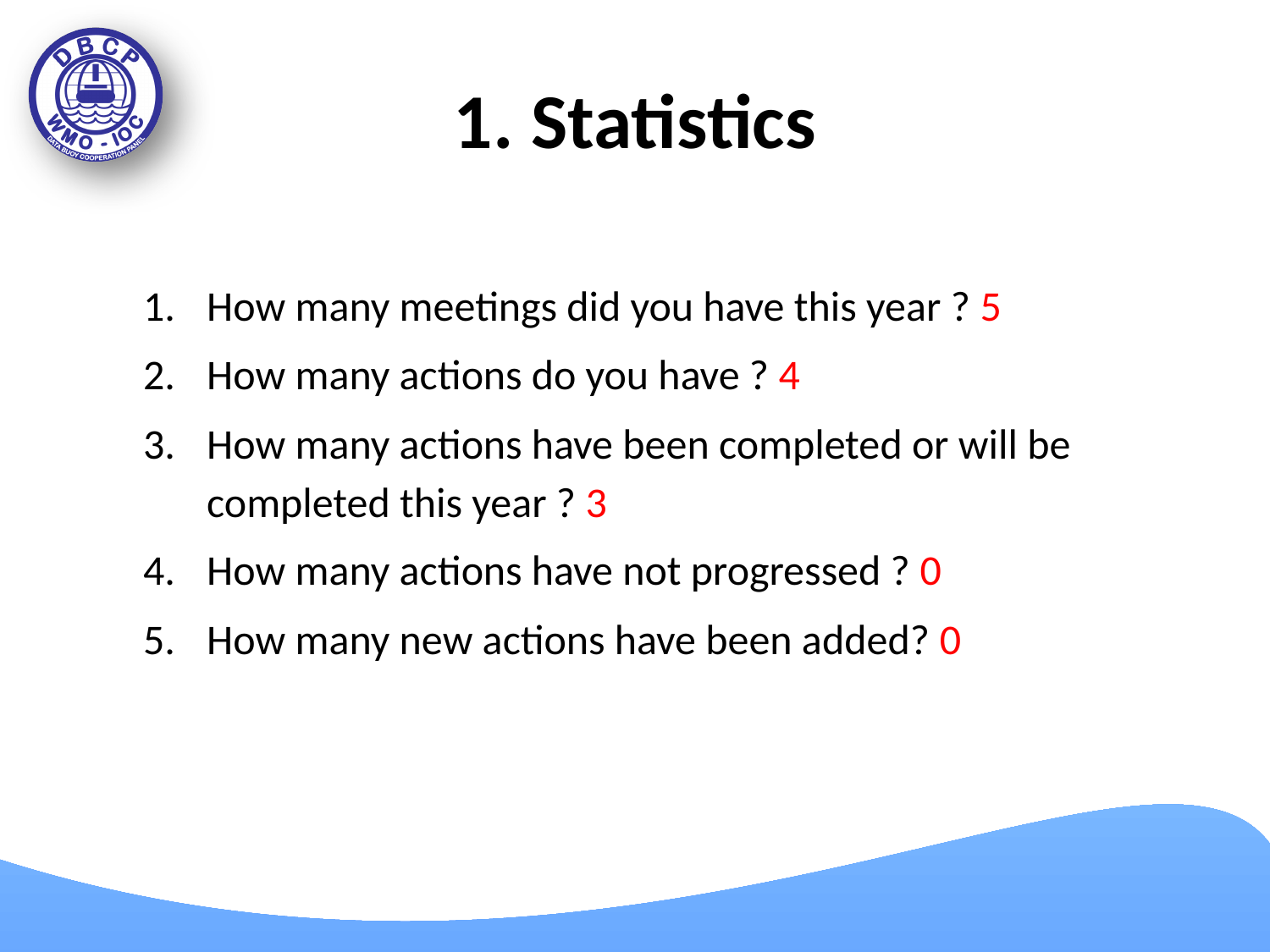

# 1. Statistics

How many meetings did you have this year ? 5
How many actions do you have ? 4
How many actions have been completed or will be completed this year ? 3
How many actions have not progressed ? 0
How many new actions have been added? 0